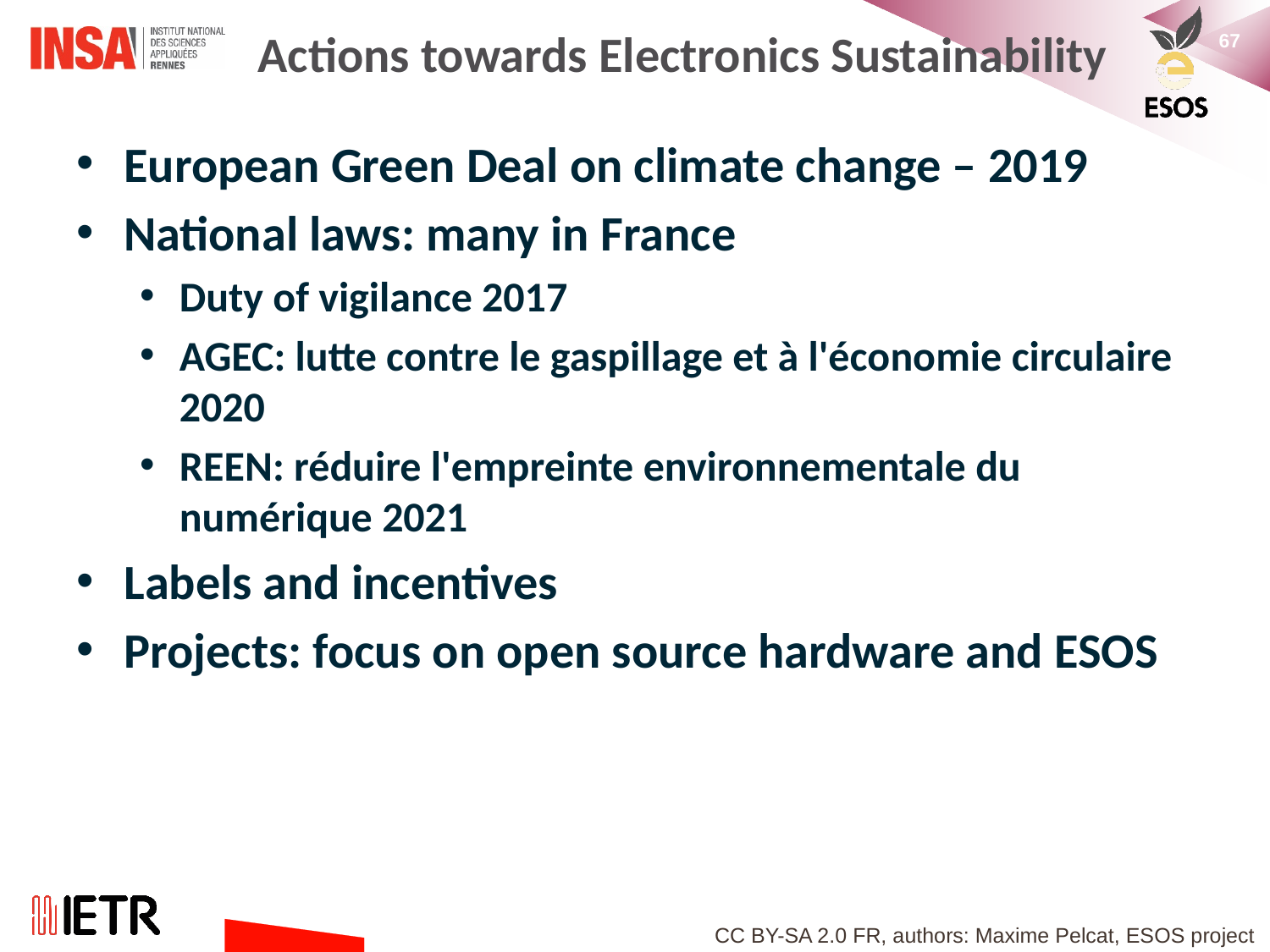

# Actions towards Electronics Sustainability
European Green Deal on climate change – 2019
National laws: many in France
Duty of vigilance 2017
AGEC: lutte contre le gaspillage et à l'économie circulaire 2020
REEN: réduire l'empreinte environnementale du numérique 2021
Labels and incentives
Projects: focus on open source hardware and ESOS